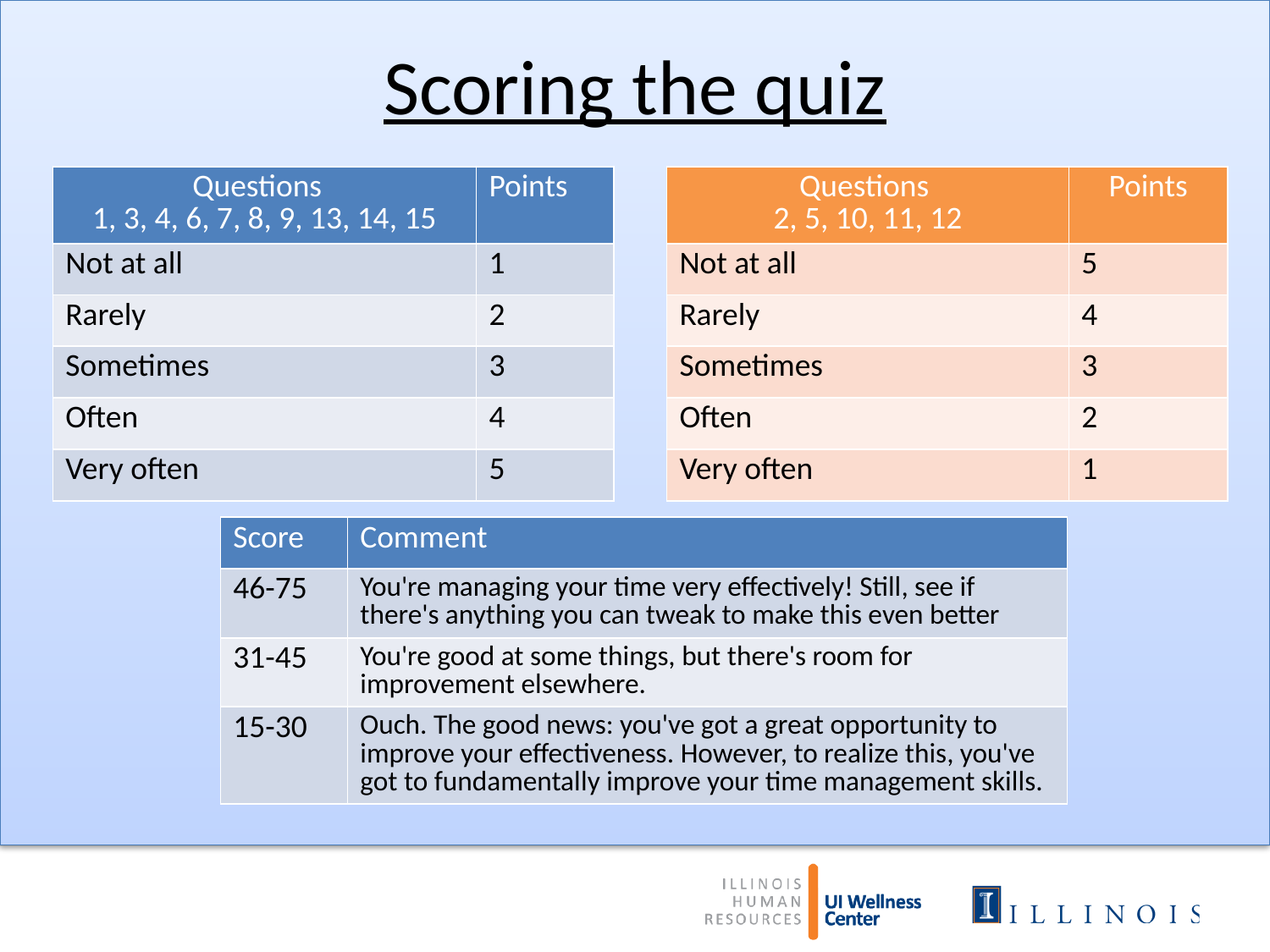

# Scoring the quiz
| Questions 1, 3, 4, 6, 7, 8, 9, 13, 14, 15 | Points |
| --- | --- |
| Not at all | 1 |
| Rarely | 2 |
| Sometimes | 3 |
| Often | 4 |
| Very often | 5 |
| Questions 2, 5, 10, 11, 12 | Points |
| --- | --- |
| Not at all | 5 |
| Rarely | 4 |
| Sometimes | 3 |
| Often | 2 |
| Very often | 1 |
| Score | Comment |
| --- | --- |
| 46-75 | You're managing your time very effectively! Still, see if there's anything you can tweak to make this even better |
| 31-45 | You're good at some things, but there's room for improvement elsewhere. |
| 15-30 | Ouch. The good news: you've got a great opportunity to improve your effectiveness. However, to realize this, you've got to fundamentally improve your time management skills. |